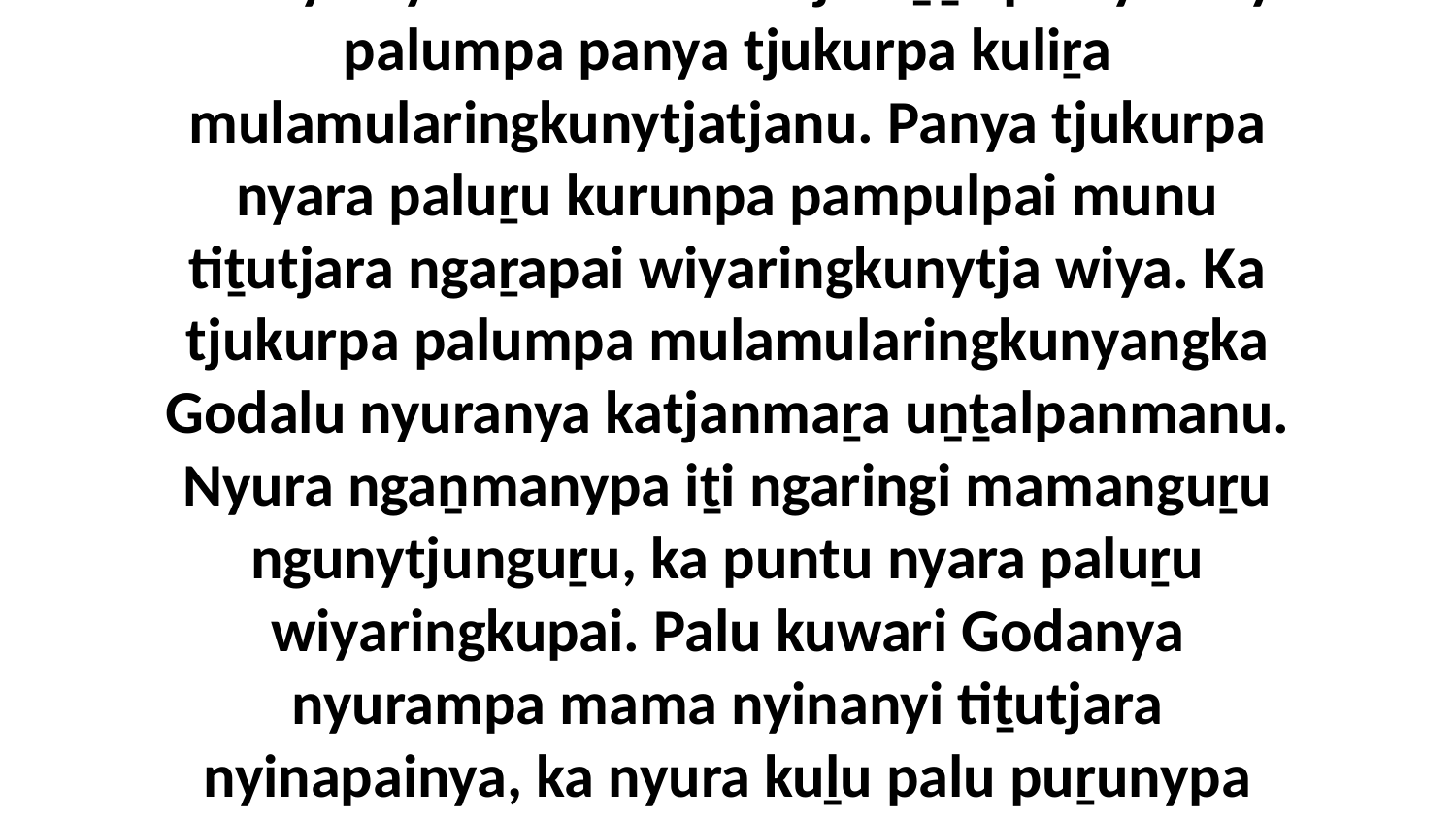

23 Panya nyura Godaku katja uṉṯalpa nyinanyi palumpa panya tjukurpa kuliṟa mulamularingkunytjatjanu. Panya tjukurpa nyara paluṟu kurunpa pampulpai munu tiṯutjara ngaṟapai wiyaringkunytja wiya. Ka tjukurpa palumpa mulamularingkunyangka Godalu nyuranya katjanmaṟa uṉṯalpanmanu. Nyura ngaṉmanypa iṯi ngaringi mamanguṟu ngunytjunguṟu, ka puntu nyara paluṟu wiyaringkupai. Palu kuwari Godanya nyurampa mama nyinanyi tiṯutjara nyinapainya, ka nyura kuḻu palu puṟunypa tiṯutjara wanka nyinaku.